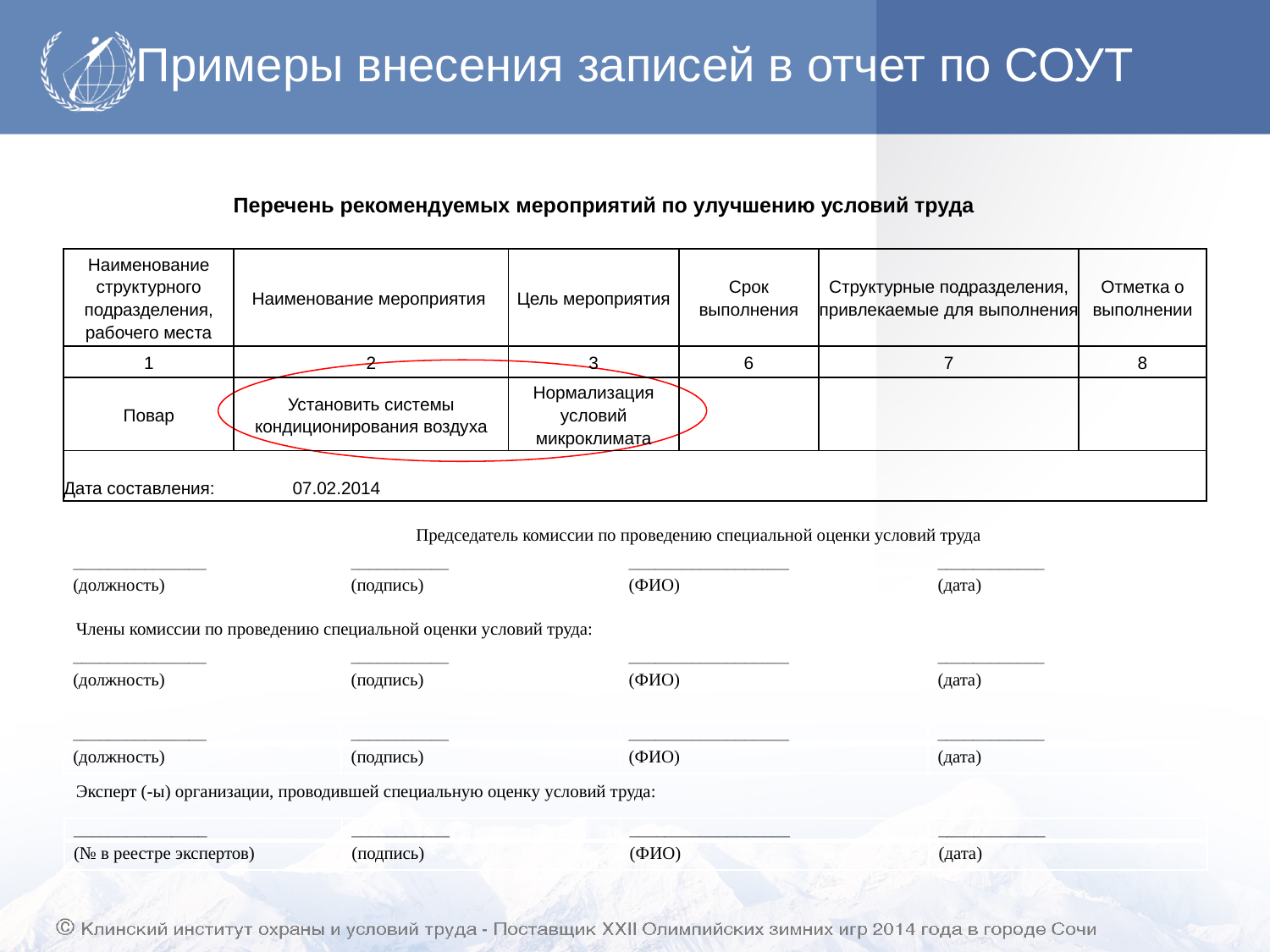

# Примеры внесения записей в отчет по СОУТ
 Перечень рекомендуемых мероприятий по улучшению условий труда
| Наименование структурного подразделения, рабочего места | Наименование мероприятия | Цель мероприятия | Срок выполнения | Структурные подразделения, привлекаемые для выполнения | Отметка о выполнении |
| --- | --- | --- | --- | --- | --- |
| 1 | 2 | 3 | 6 | 7 | 8 |
| Повар | Установить системы кондиционирования воздуха | Нормализация условий микроклимата |  |  |  |
| Дата составления: 07.02.2014 |  |  |  |  |  |

Председатель комиссии по проведению специальной оценки условий труда
| \_\_\_\_\_\_\_\_\_\_\_\_\_\_\_ | \_\_\_\_\_\_\_\_\_\_\_ | \_\_\_\_\_\_\_\_\_\_\_\_\_\_\_\_\_\_ | \_\_\_\_\_\_\_\_\_\_\_\_ |
| --- | --- | --- | --- |
| (должность) | (подпись) | (ФИО) | (дата) |
Члены комиссии по проведению специальной оценки условий труда:
| \_\_\_\_\_\_\_\_\_\_\_\_\_\_\_ | \_\_\_\_\_\_\_\_\_\_\_ | \_\_\_\_\_\_\_\_\_\_\_\_\_\_\_\_\_\_ | \_\_\_\_\_\_\_\_\_\_\_\_ |
| --- | --- | --- | --- |
| (должность) | (подпись) | (ФИО) | (дата) |
| \_\_\_\_\_\_\_\_\_\_\_\_\_\_\_ | \_\_\_\_\_\_\_\_\_\_\_ | \_\_\_\_\_\_\_\_\_\_\_\_\_\_\_\_\_\_ | \_\_\_\_\_\_\_\_\_\_\_\_ |
| --- | --- | --- | --- |
| (должность) | (подпись) | (ФИО) | (дата) |
Эксперт (-ы) организации, проводившей специальную оценку условий труда:
| \_\_\_\_\_\_\_\_\_\_\_\_\_\_\_ | \_\_\_\_\_\_\_\_\_\_\_ | \_\_\_\_\_\_\_\_\_\_\_\_\_\_\_\_\_\_ | \_\_\_\_\_\_\_\_\_\_\_\_ |
| --- | --- | --- | --- |
| (№ в реестре экспертов) | (подпись) | (ФИО) | (дата) |